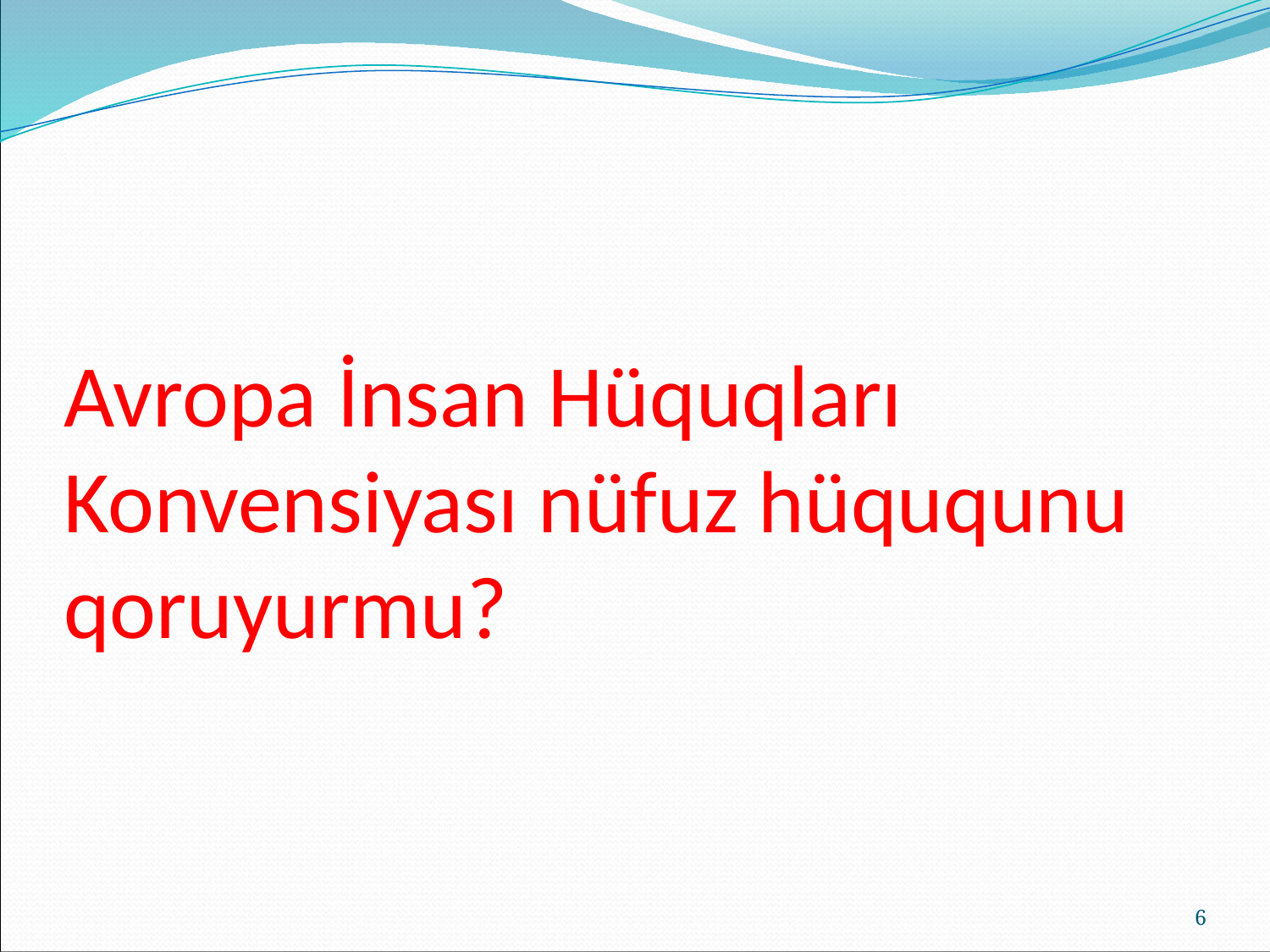

# Avropa İnsan Hüquqları Konvensiyası nüfuz hüququnu qoruyurmu?
6